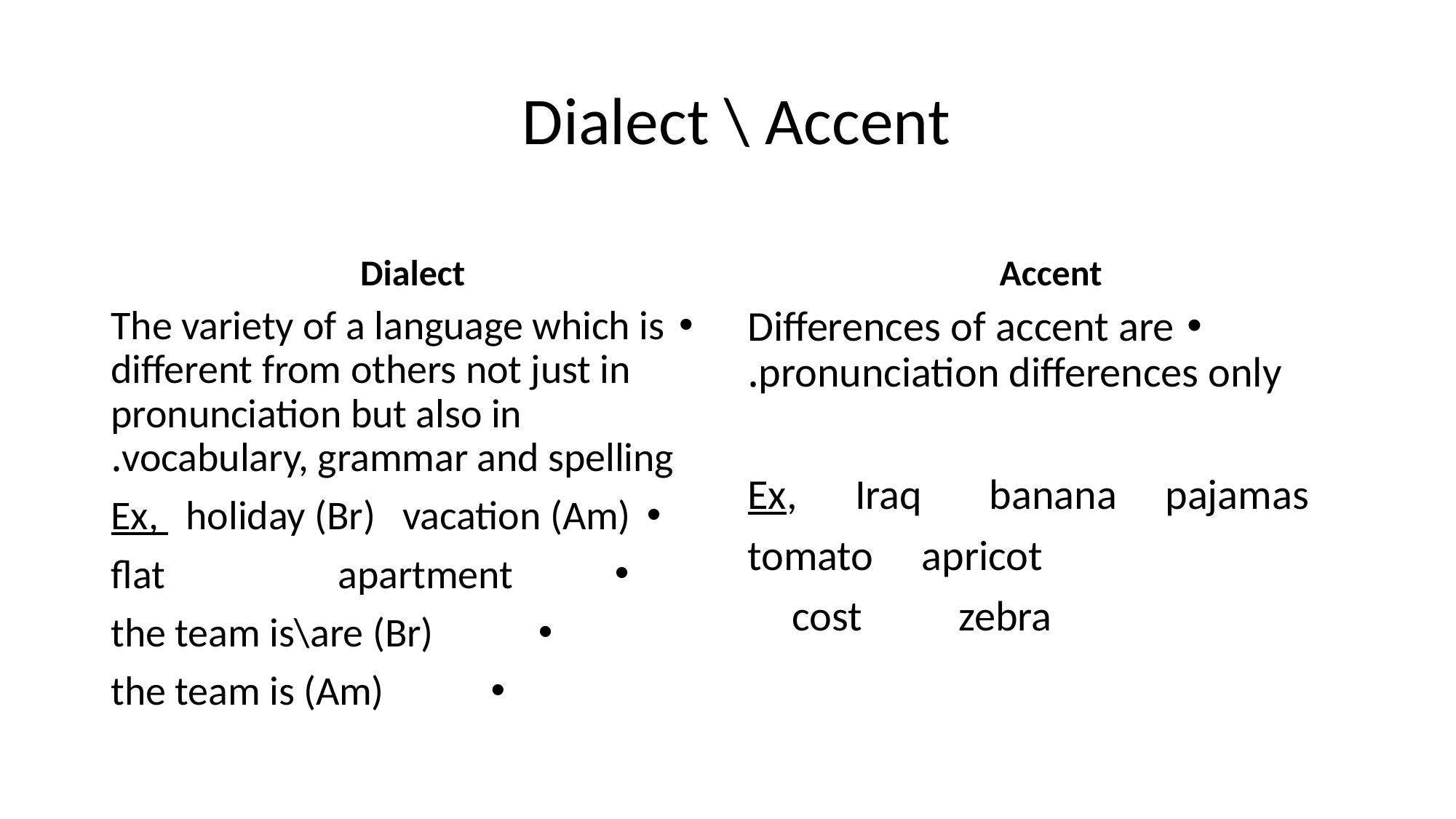

# Dialect \ Accent
Dialect
Accent
The variety of a language which is different from others not just in pronunciation but also in vocabulary, grammar and spelling.
Ex,   holiday (Br)   vacation (Am)
        flat                   apartment
        the team is\are (Br)
        the team is (Am)
Differences of accent are pronunciation differences only.

Ex,      Iraq       banana     pajamas
           tomato     apricot
         cost          zebra